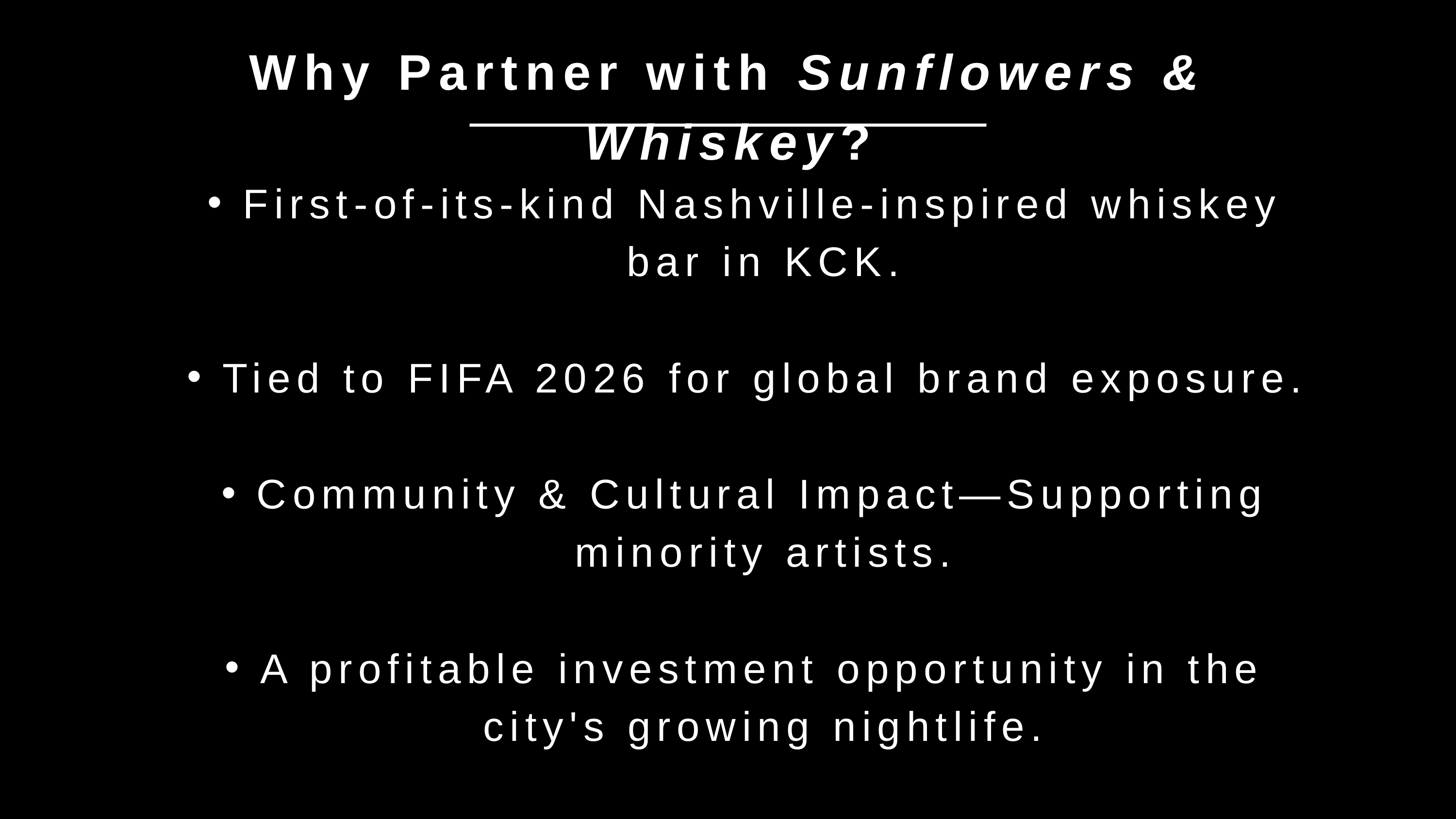

Why Partner with Sunflowers & Whiskey?

First-of-its-kind Nashville-inspired whiskey bar in KCK.

Tied to FIFA 2026 for global brand exposure.

Community & Cultural Impact—Supporting minority artists.

A profitable investment opportunity in the city's growing nightlife.